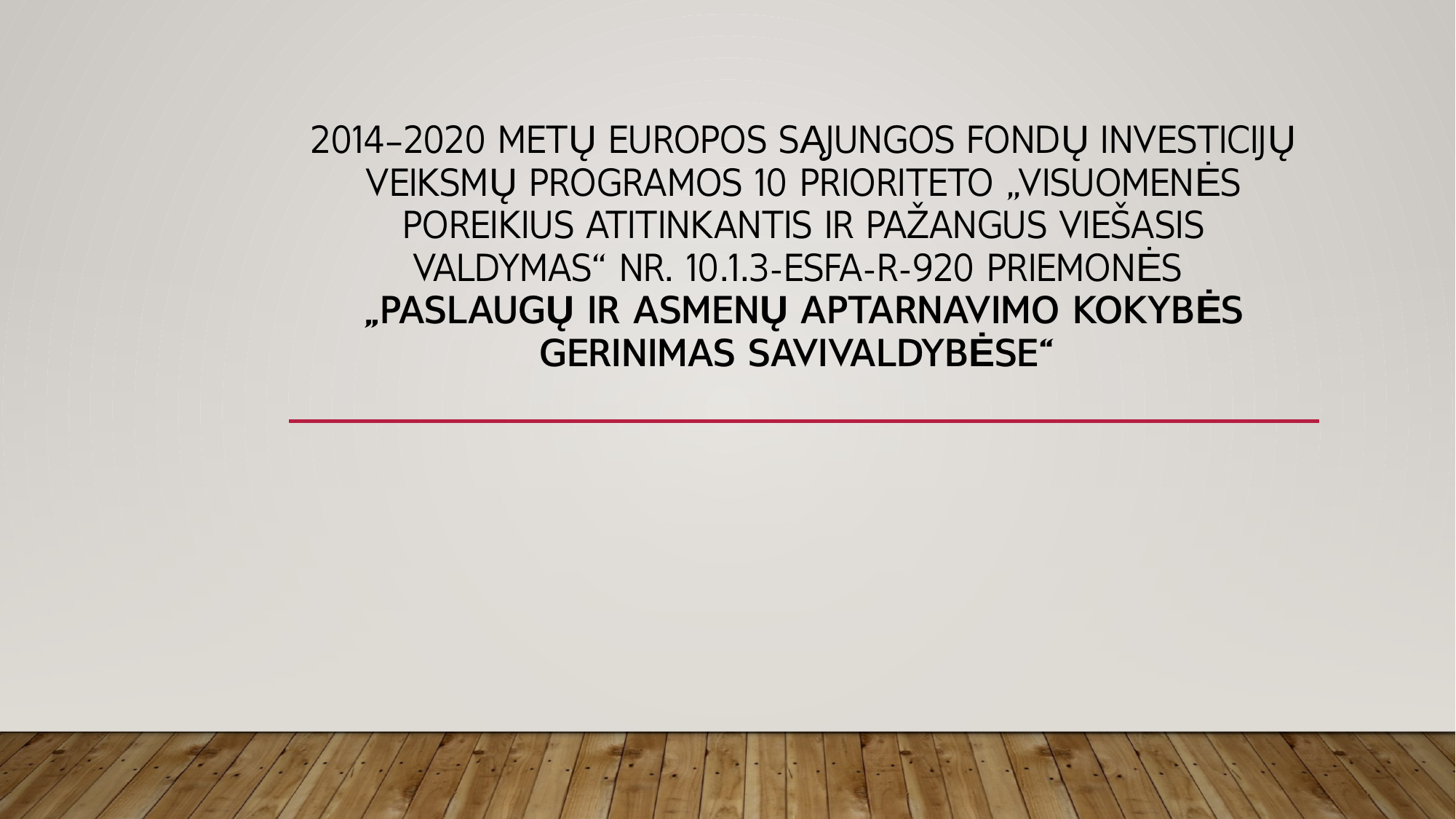

# 2014–2020 metų Europos Sąjungos fondų investicijų veiksmų programos 10 prioriteto „Visuomenės poreikius atitinkantis ir pažangus viešasis valdymas“ Nr. 10.1.3-ESFA-R-920 priemonės „Paslaugų ir asmenų aptarnavimo kokybės gerinimas savivaldybėse“